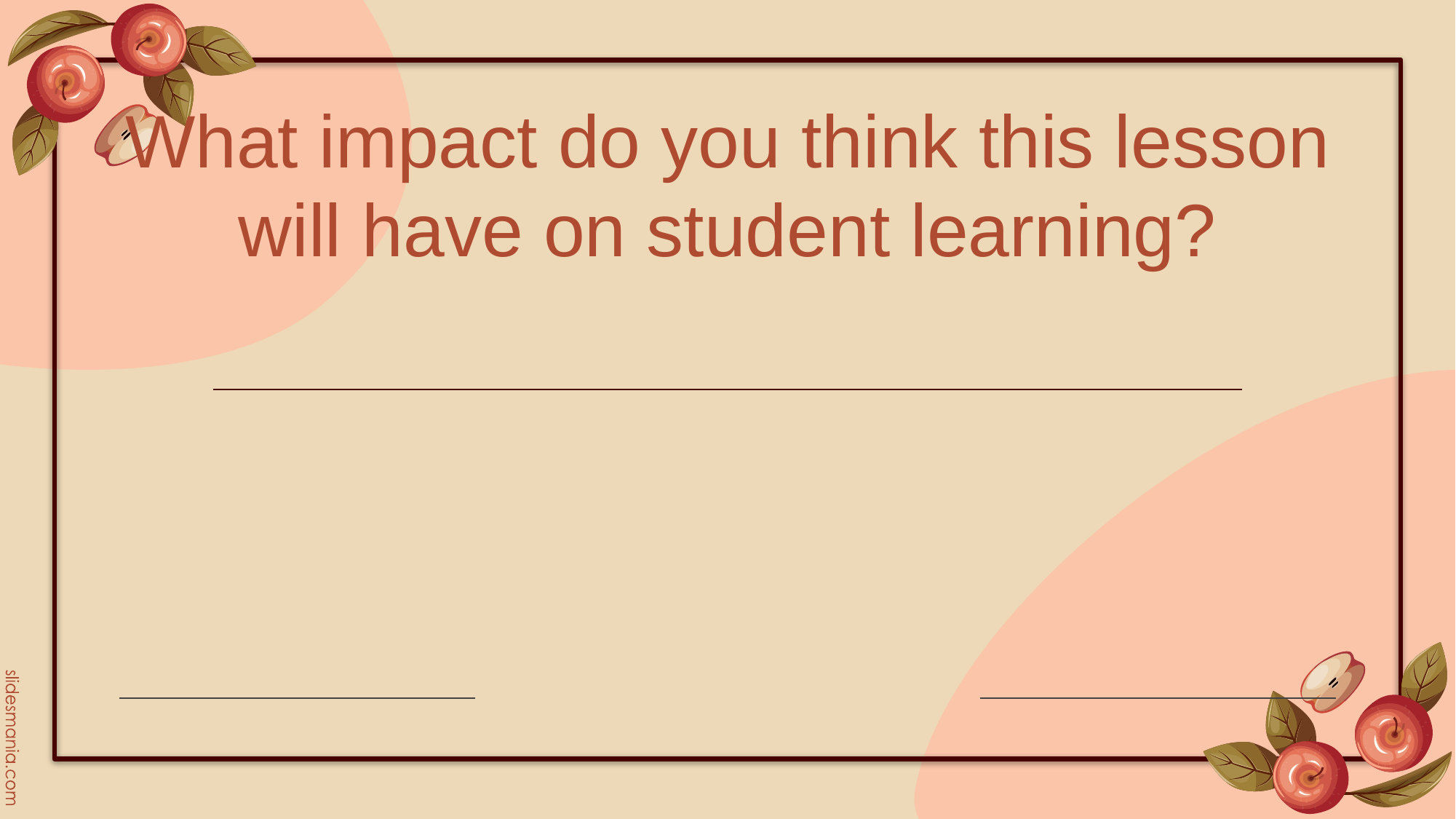

# What impact do you think this lesson will have on student learning?